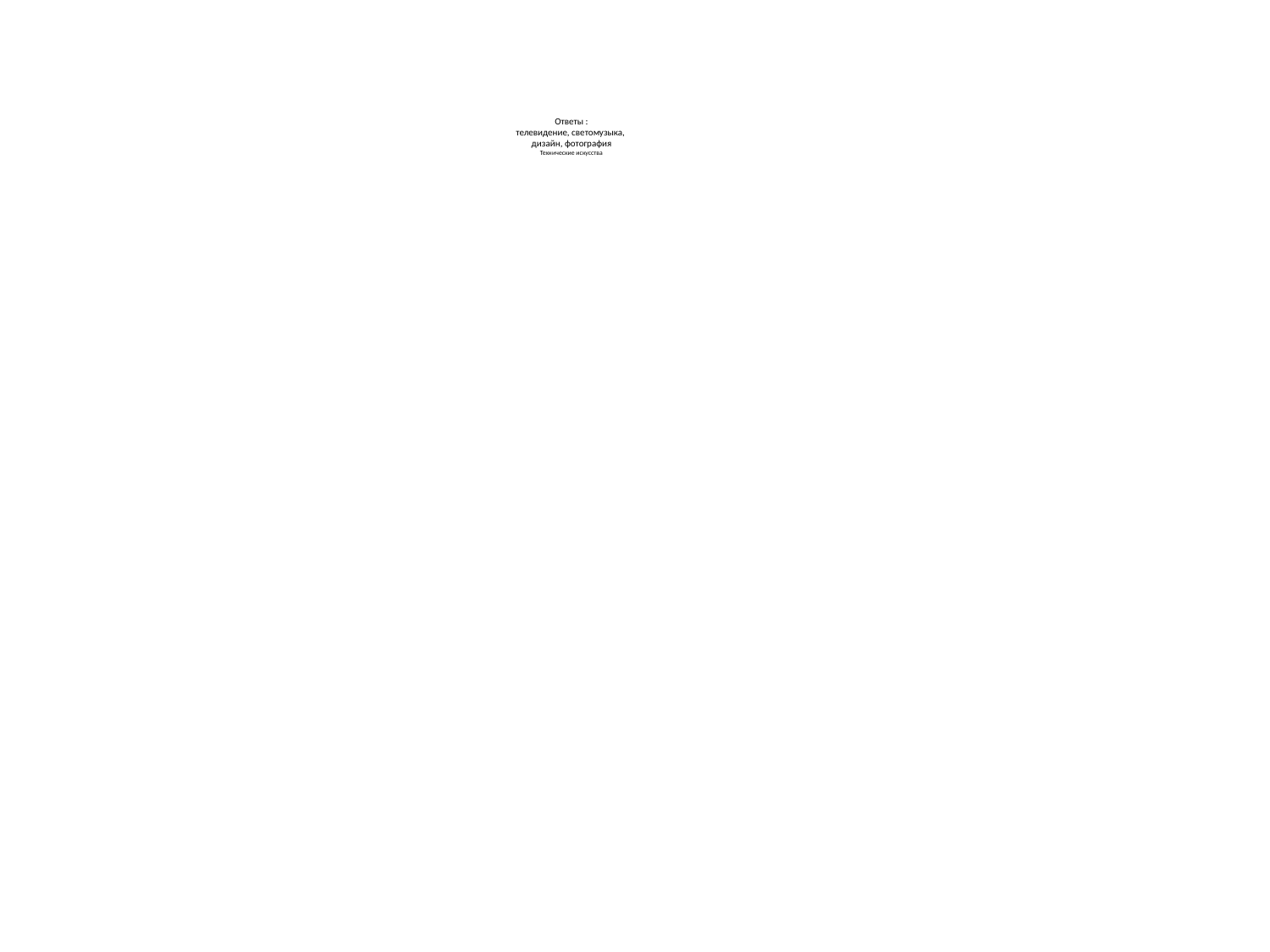

Ответы :
телевидение, светомузыка,
дизайн, фотография
Технические искусства